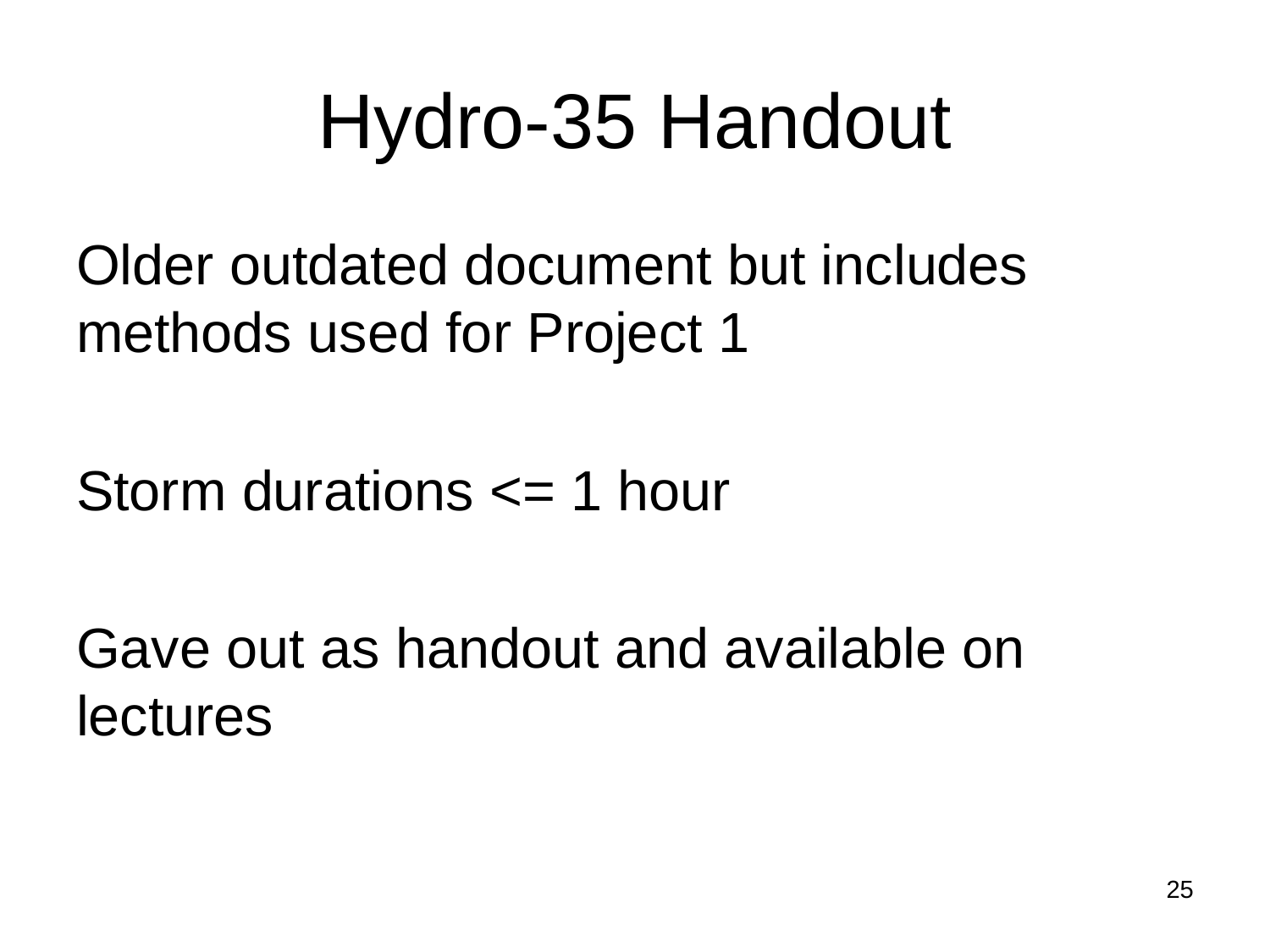

# Hydro-35 Handout
Older outdated document but includes methods used for Project 1

Storm durations <= 1 hour

Gave out as handout and available on lectures

25